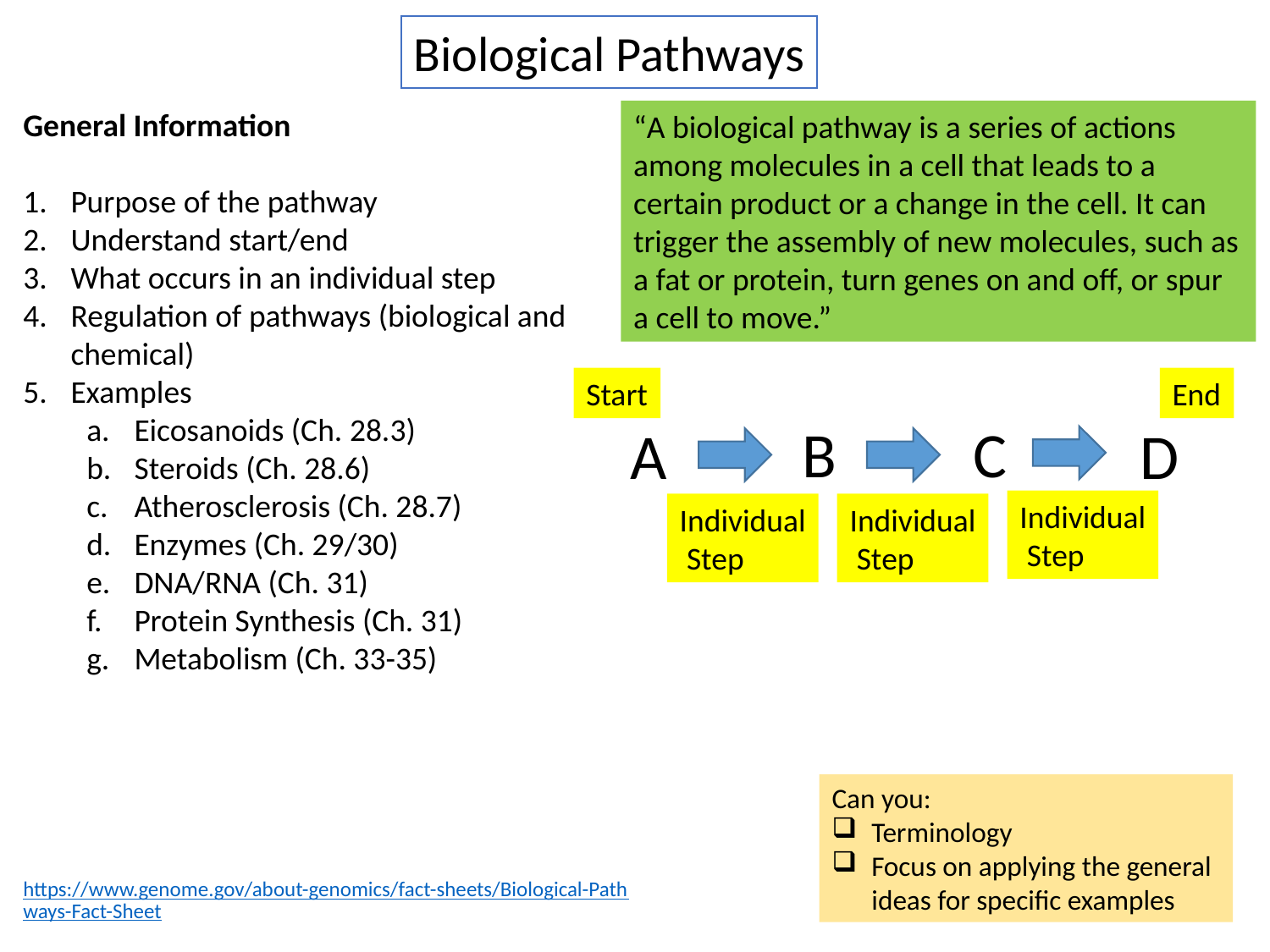

Biological Pathways
General Information

Purpose of the pathway
Understand start/end
What occurs in an individual step
Regulation of pathways (biological and chemical)
Examples
Eicosanoids (Ch. 28.3)
Steroids (Ch. 28.6)
Atherosclerosis (Ch. 28.7)
Enzymes (Ch. 29/30)
DNA/RNA (Ch. 31)
Protein Synthesis (Ch. 31)
Metabolism (Ch. 33-35)
“A biological pathway is a series of actions among molecules in a cell that leads to a certain product or a change in the cell. It can trigger the assembly of new molecules, such as a fat or protein, turn genes on and off, or spur a cell to move.”
Start
End
B
C
A
D

Individual
 Step
Individual
 Step
Individual
 Step
Can you:
Terminology
Focus on applying the general ideas for specific examples
https://www.genome.gov/about-genomics/fact-sheets/Biological-Pathways-Fact-Sheet